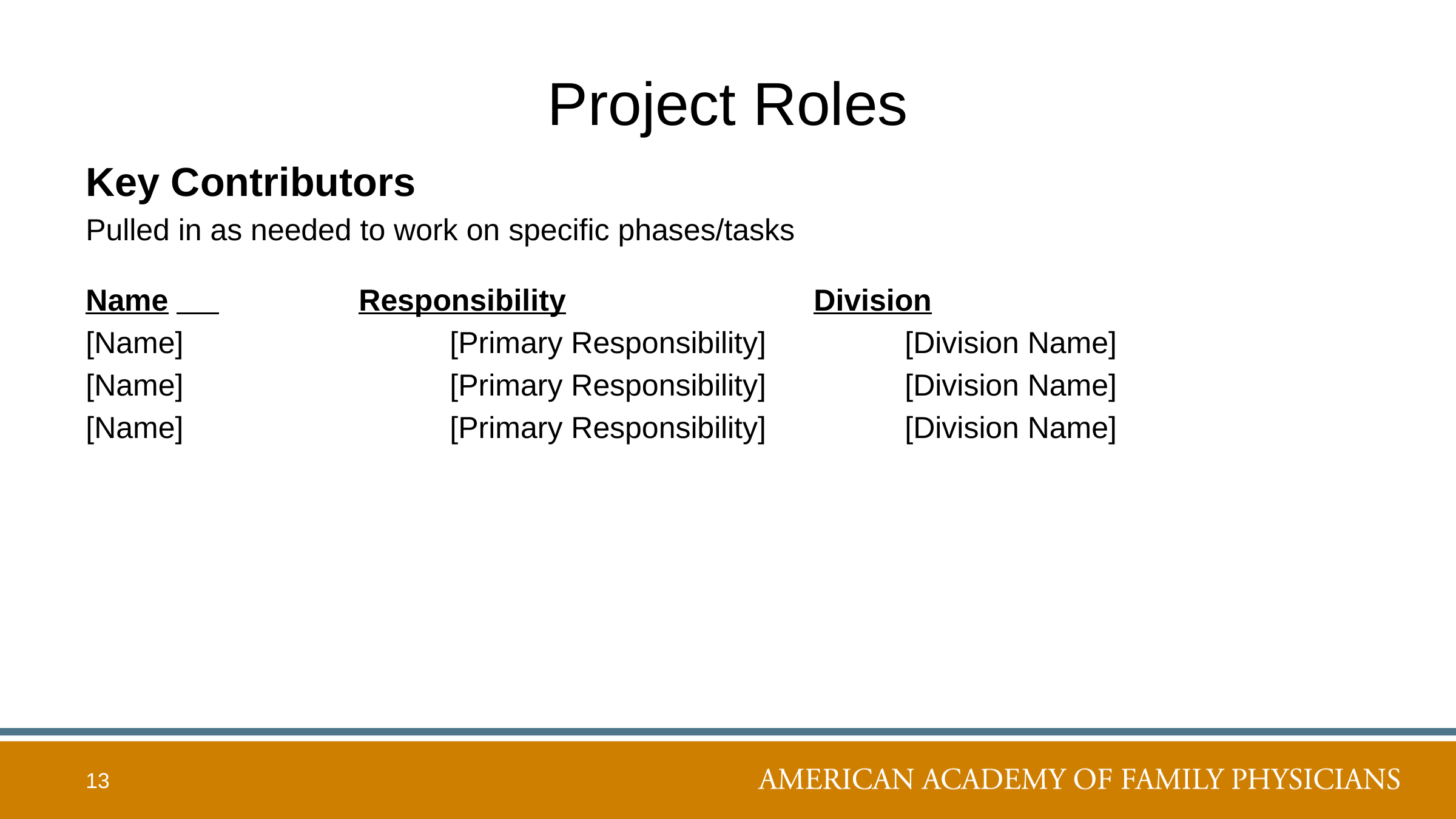

# Project Roles
Key Contributors
Pulled in as needed to work on specific phases/tasks
Name	     		Responsibility			Division
[Name]			[Primary Responsibility]		[Division Name]
[Name]			[Primary Responsibility]		[Division Name]
[Name]			[Primary Responsibility]		[Division Name]

13